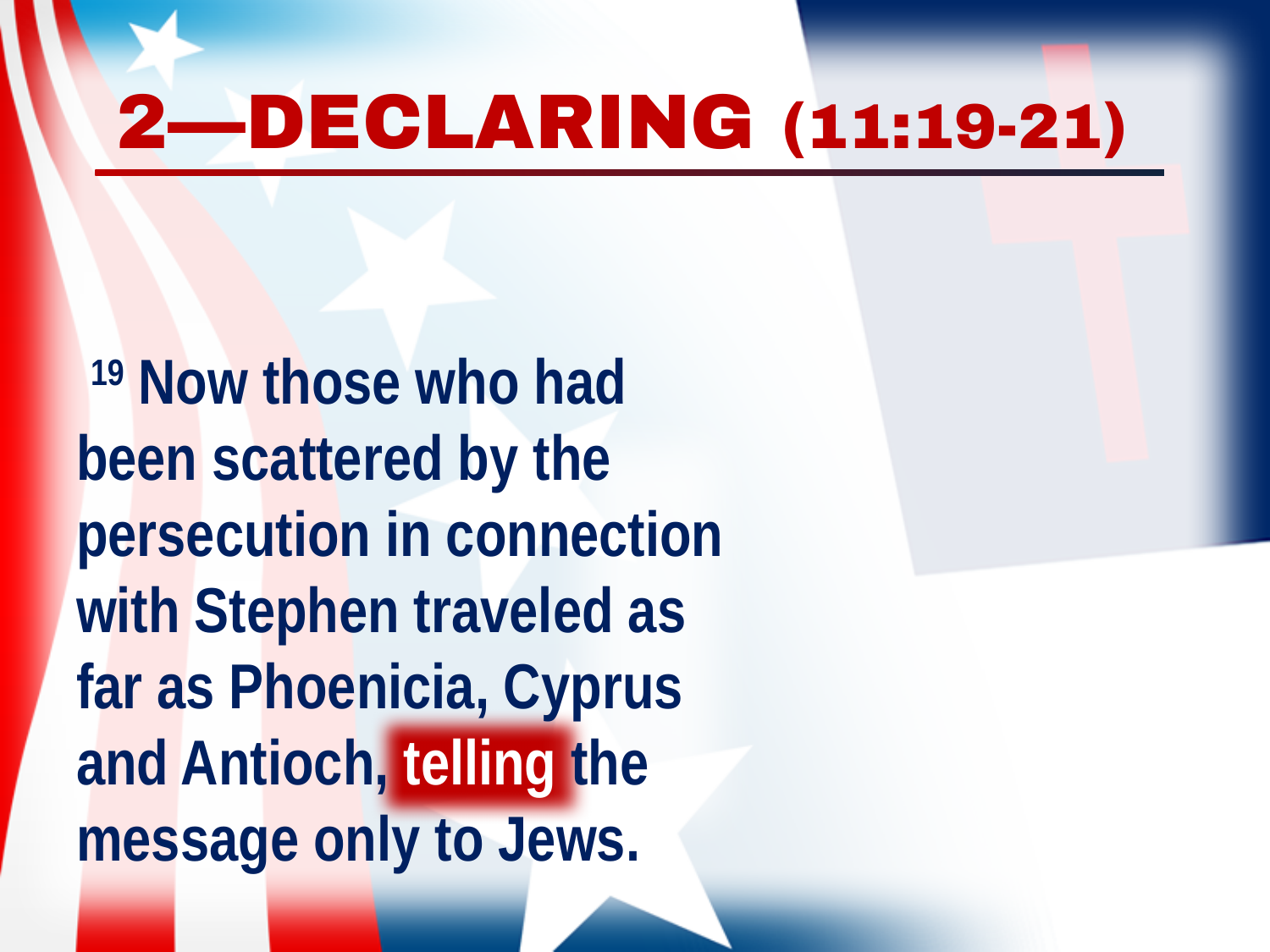

# 2—DECLARING (11:19-21)

 19 Now those who had been scattered by the persecution in connection with Stephen traveled as far as Phoenicia, Cyprus and Antioch, telling the message only to Jews.